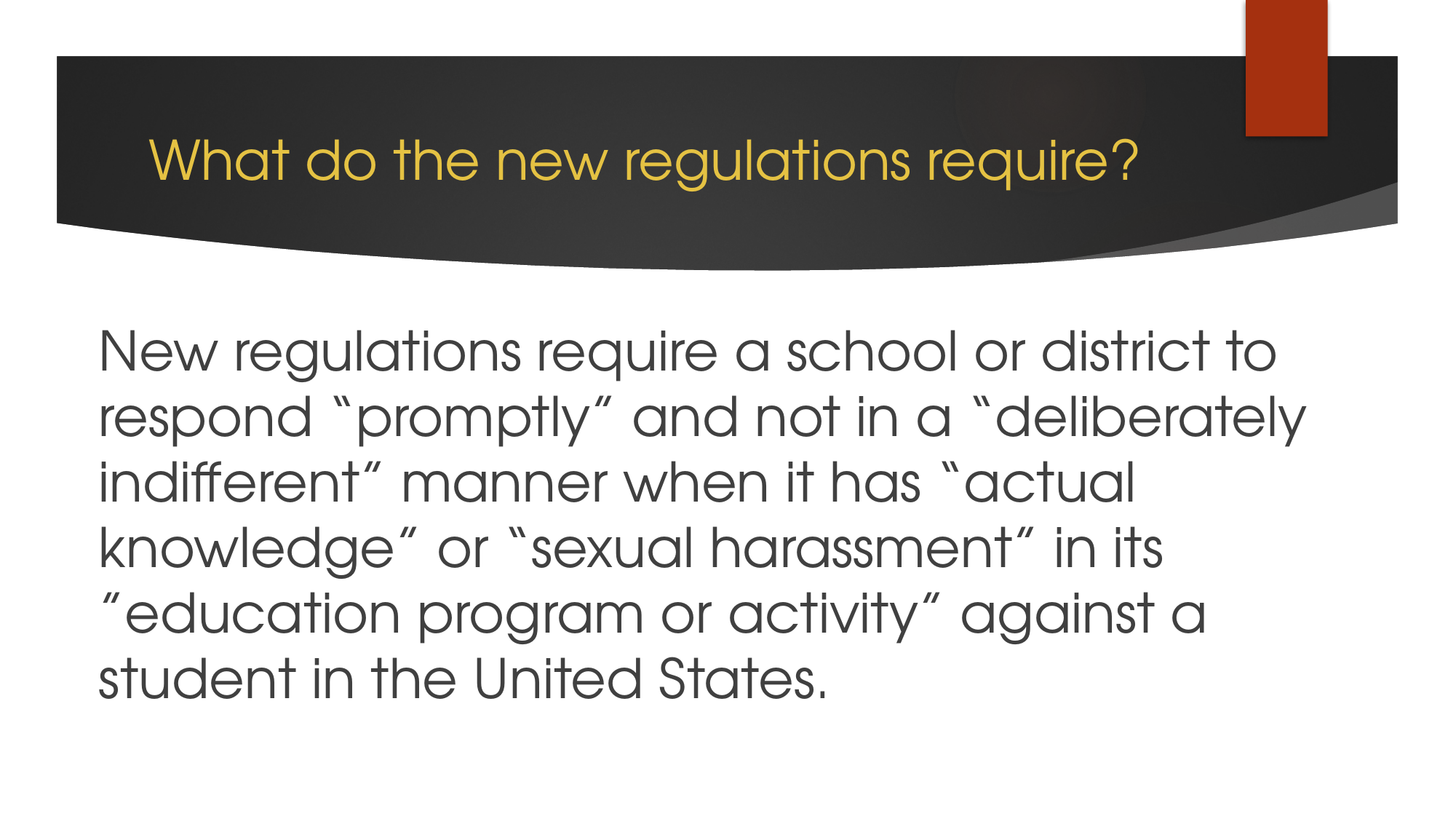

# What do the new regulations require?
New regulations require a school or district to respond “promptly” and not in a “deliberately indifferent” manner when it has “actual knowledge” or “sexual harassment” in its ”education program or activity” against a student in the United States.